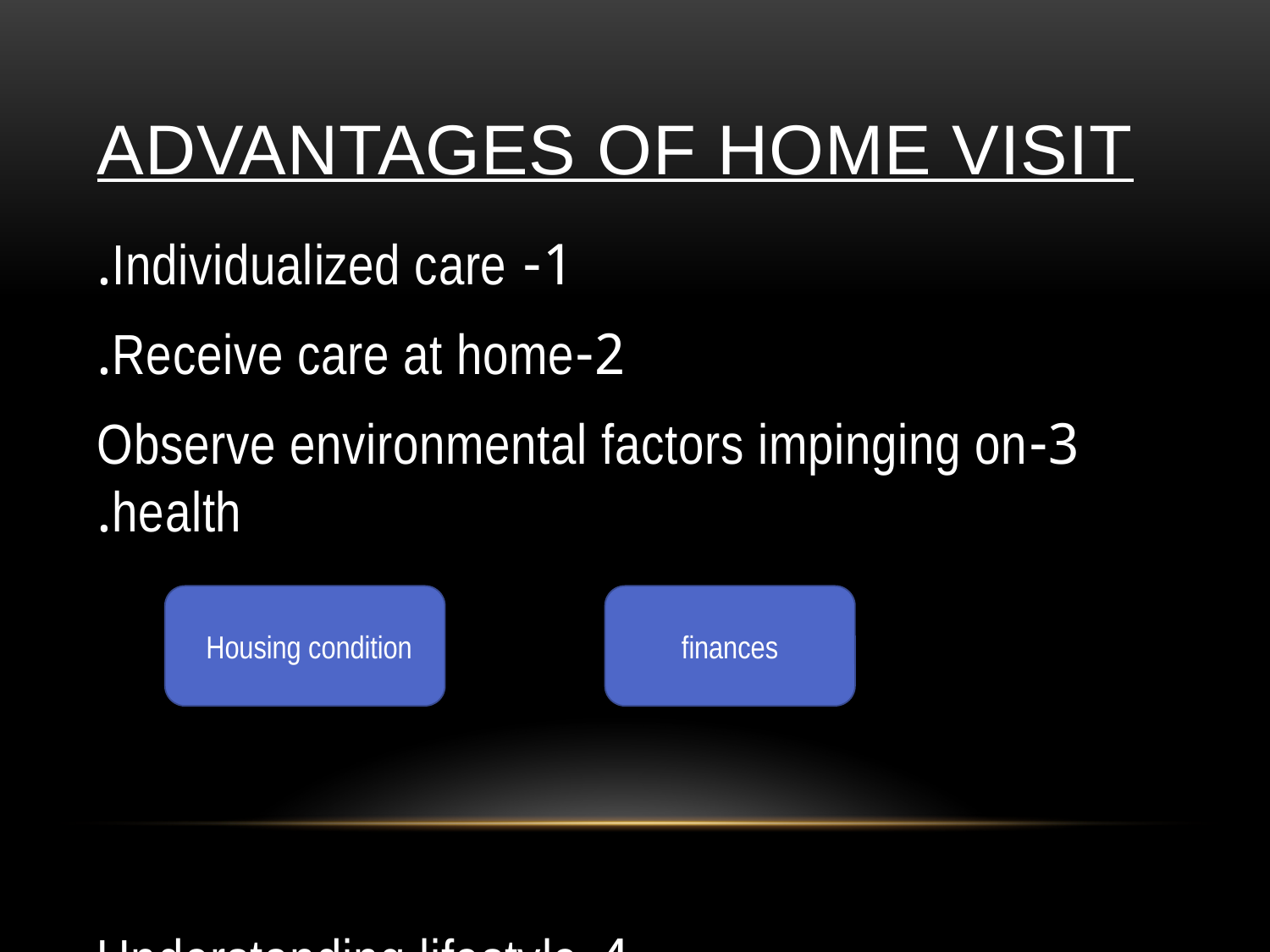

# Advantages of home visit
1- Individualized care.
2-Receive care at home.
3-Observe environmental factors impinging on health.

4-Understanding lifestyle

Housing condition
finances